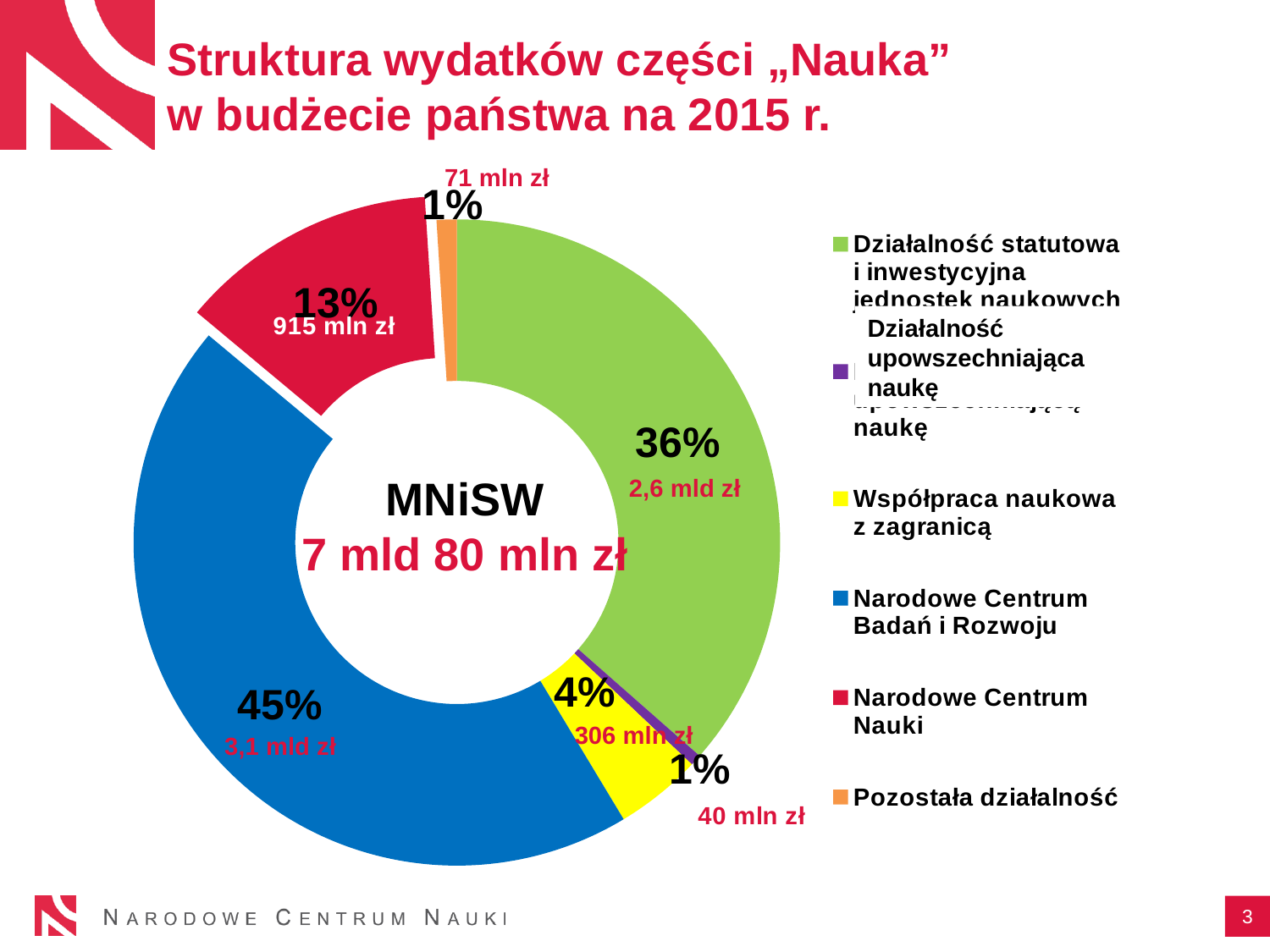

# Struktura wydatków części „Nauka” w budżecie państwa na 2015 r.
 71 mln zł

### Chart

| Category |  |
|---|---|
| Działalność statutowa i inwestycyjna jednostek naukowych | 2582909000.0 |
| Działalność upowszechniającą naukę | 40036000.0 |
| Współpraca naukowa z zagranicą | 306061000.0 |
| Narodowe Centrum Badań i Rozwoju | 3164782000.0 |
| Narodowe Centrum Nauki | 915000000.0 |
| Pozostała działalność | 71220000.0 |
Działalność upowszechniająca naukę

MNiSW
7 mld 80 mln zł

 2,6 mld zł
 306 mln zł
 3,1 mld zł
3